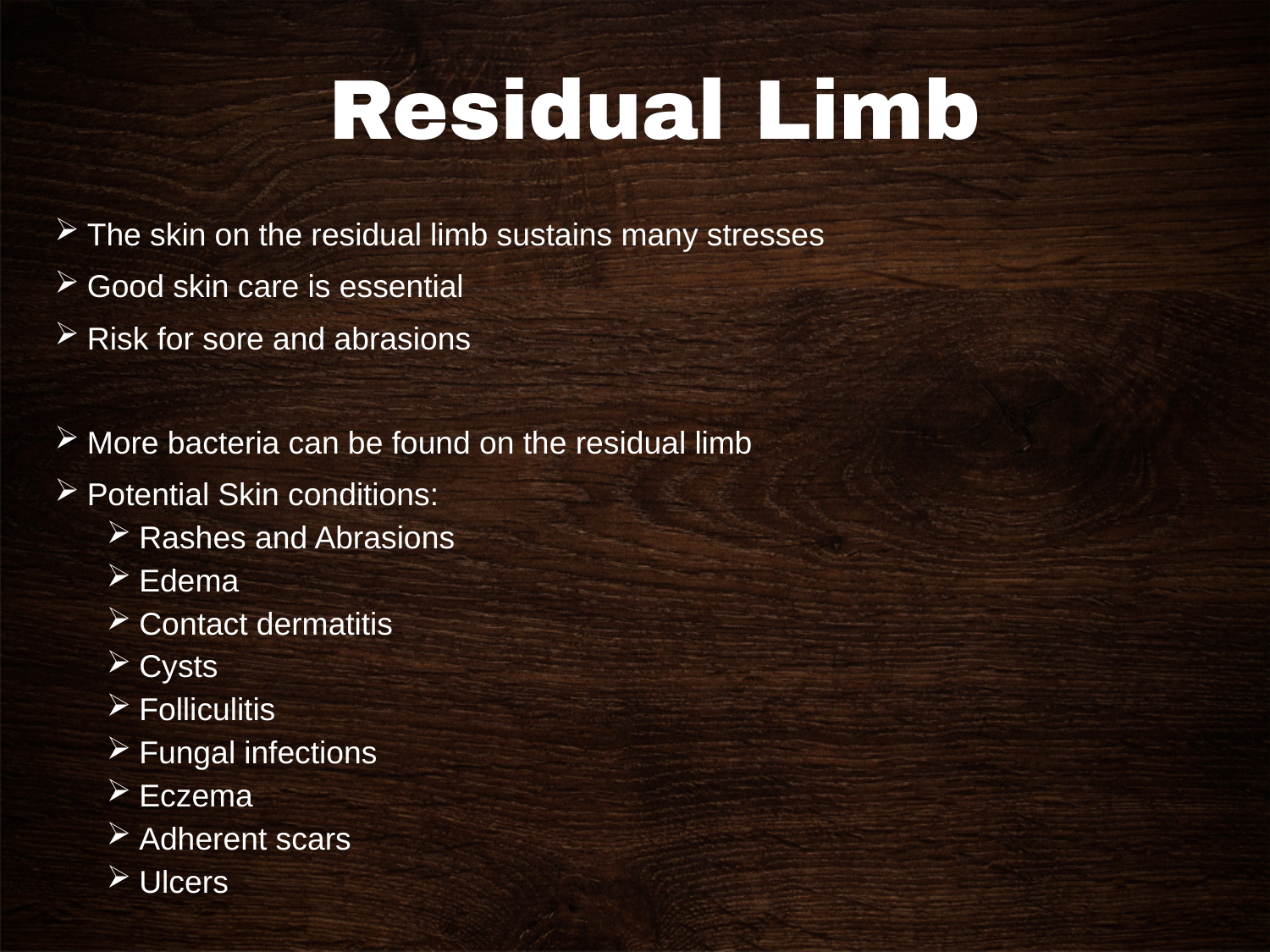

# Residual Limb
The skin on the residual limb sustains many stresses
Good skin care is essential
Risk for sore and abrasions

More bacteria can be found on the residual limb
Potential Skin conditions:
Rashes and Abrasions
Edema
Contact dermatitis
Cysts
Folliculitis
Fungal infections
Eczema
Adherent scars
Ulcers